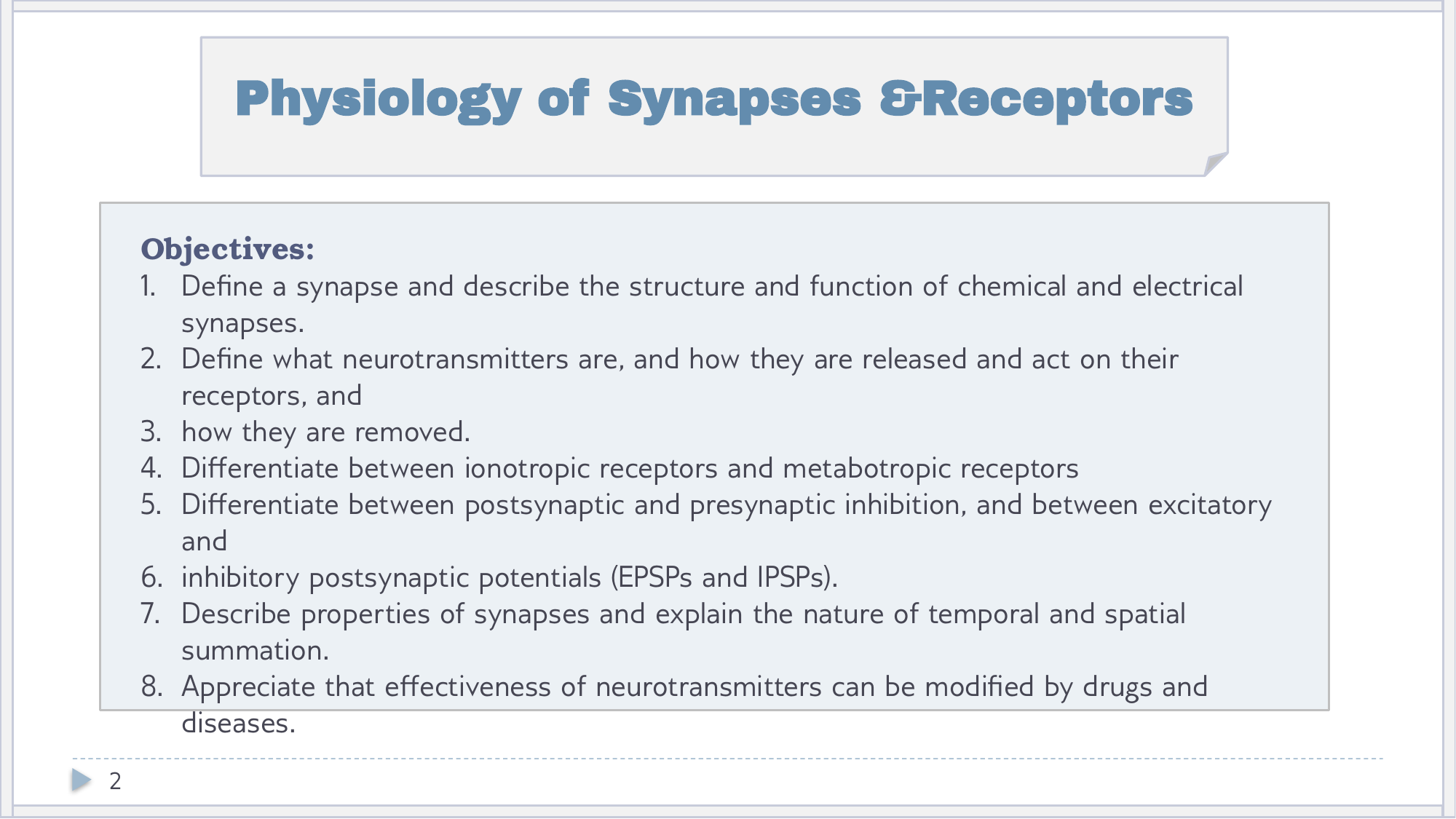

Physiology of Synapses &Receptors

Objectives:
Define a synapse and describe the structure and function of chemical and electrical synapses.
Define what neurotransmitters are, and how they are released and act on their receptors, and
how they are removed.
Differentiate between ionotropic receptors and metabotropic receptors
Differentiate between postsynaptic and presynaptic inhibition, and between excitatory and
inhibitory postsynaptic potentials (EPSPs and IPSPs).
Describe properties of synapses and explain the nature of temporal and spatial summation.
Appreciate that effectiveness of neurotransmitters can be modified by drugs and diseases.
2